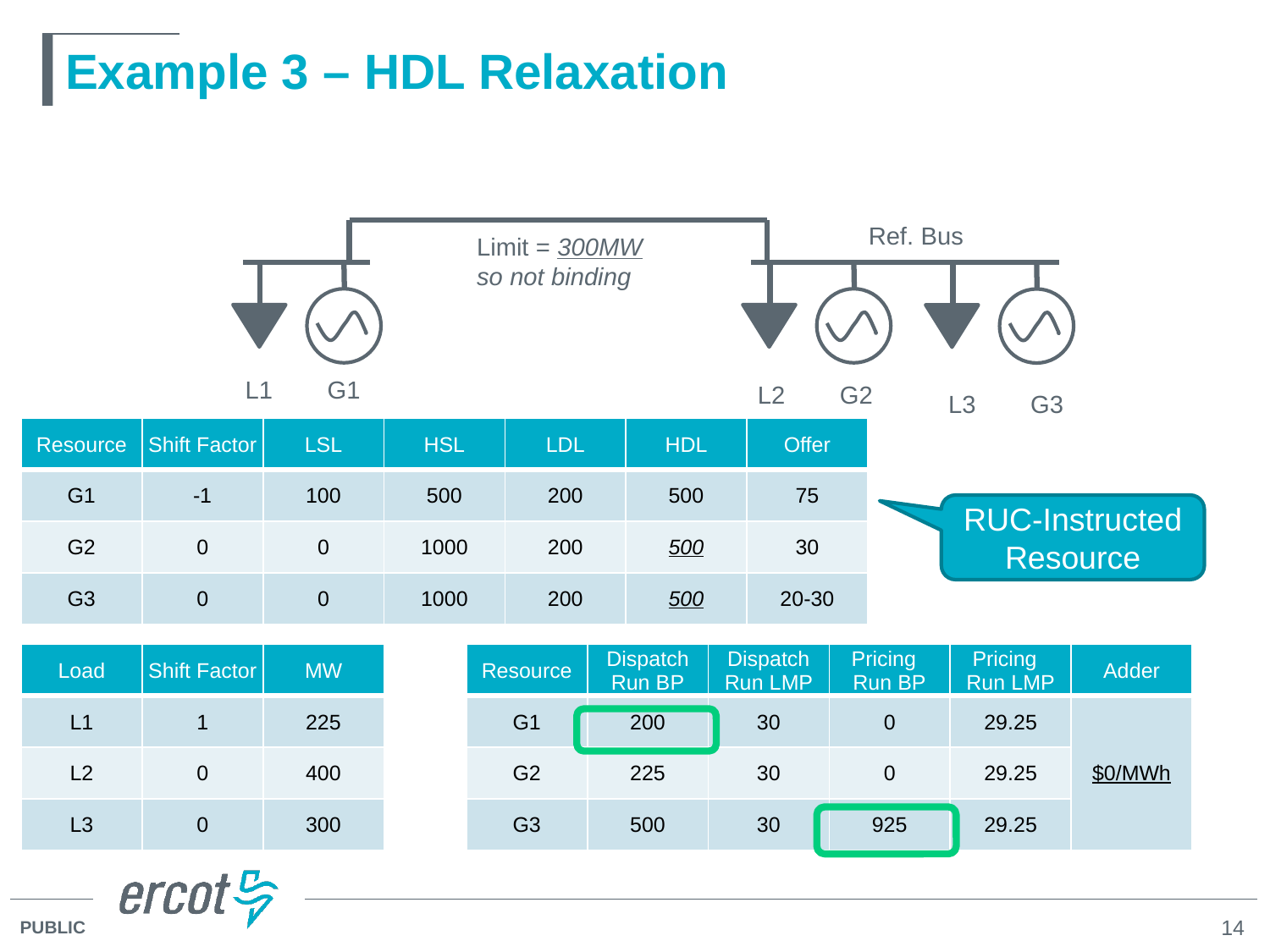

# Example 3 – HDL Relaxation
Ref. Bus
Limit = 300MW so not binding

L1
G1
L2
G2
L3
G3
| Resource | Shift Factor | LSL | HSL | LDL | HDL | Offer |
| --- | --- | --- | --- | --- | --- | --- |
| G1 | -1 | 100 | 500 | 200 | 500 | 75 |
| G2 | 0 | 0 | 1000 | 200 | 500 | 30 |
| G3 | 0 | 0 | 1000 | 200 | 500 | 20-30 |
RUC-Instructed Resource
| Load | Shift Factor | MW |
| --- | --- | --- |
| L1 | 1 | 225 |
| L2 | 0 | 400 |
| L3 | 0 | 300 |
| Resource | Dispatch Run BP | Dispatch Run LMP | Pricing Run BP | Pricing Run LMP | Adder |
| --- | --- | --- | --- | --- | --- |
| G1 | 200 | 30 | 0 | 29.25 | $0/MWh |
| G2 | 225 | 30 | 0 | 29.25 |  |
| G3 | 500 | 30 | 925 | 29.25 |  |